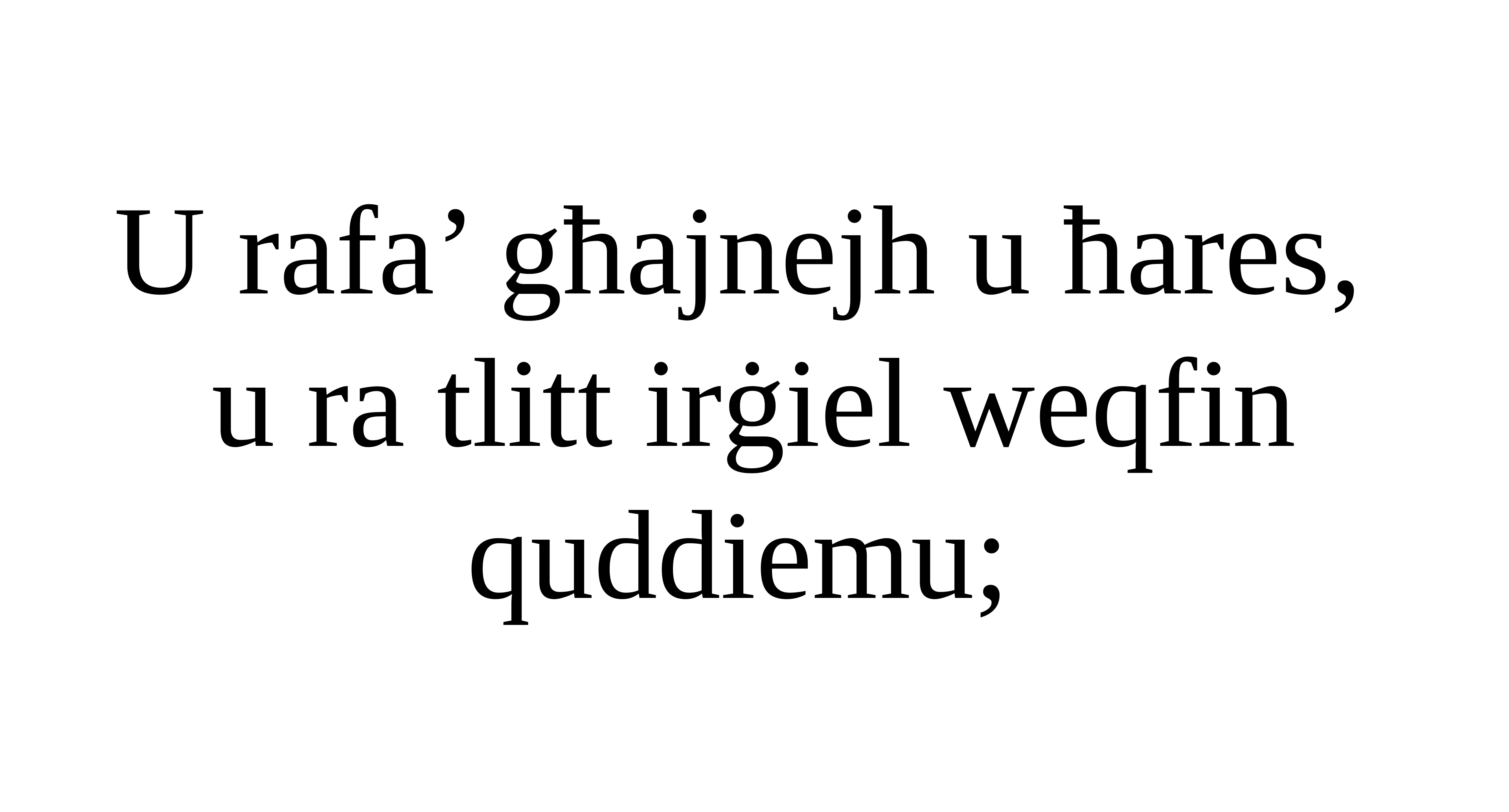

U rafa’ għajnejh u ħares,
u ra tlitt irġiel weqfin
quddiemu;